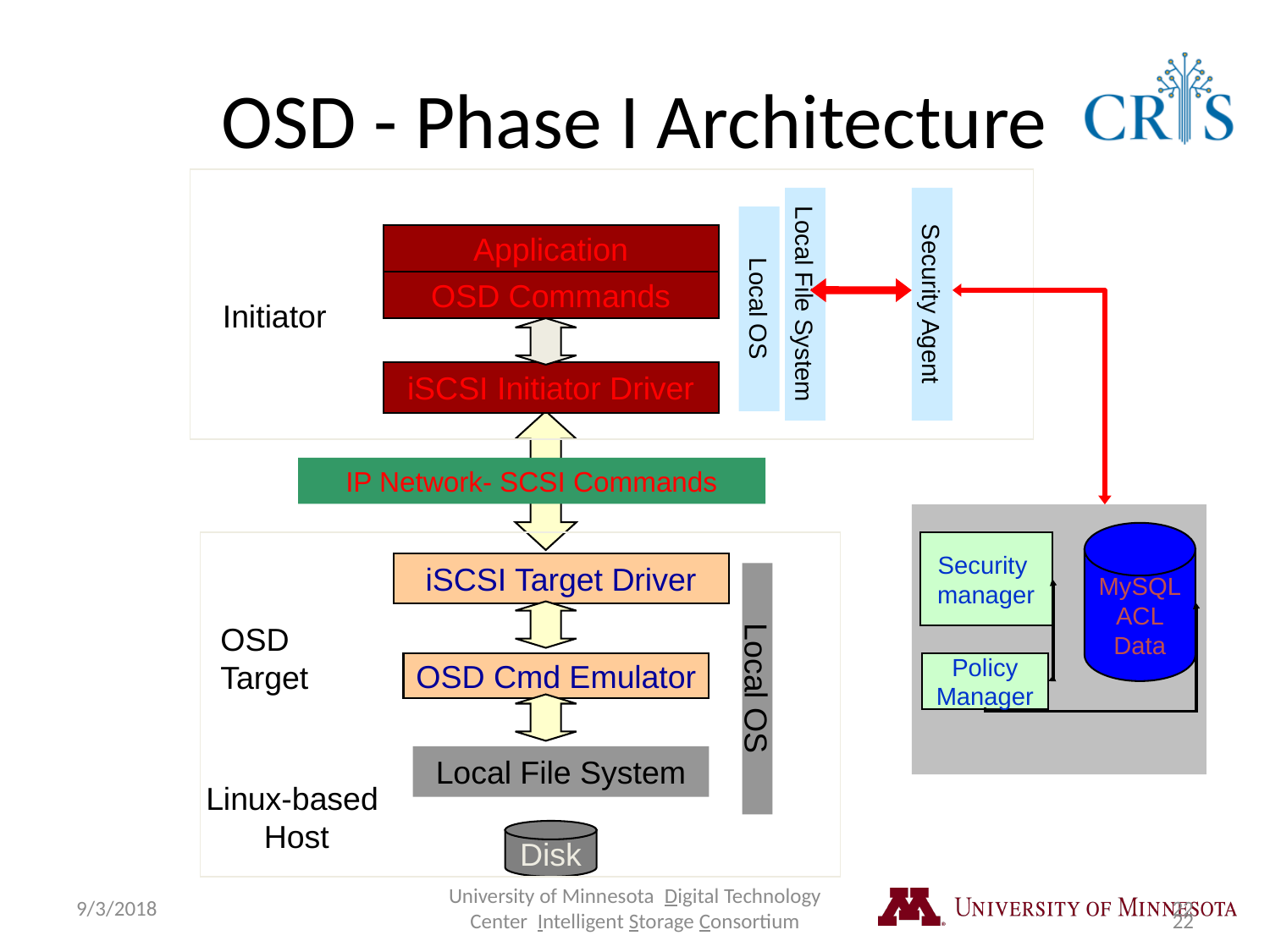

# OSD - Phase I Architecture

Local File System
Security Agent
Local OS
Application
OSD Commands
Initiator

iSCSI Initiator Driver

IP Network- SCSI Commands

MySQL
ACL
Data

Security
manager
iSCSI Target Driver
Local OS

OSD
Target
OSD Cmd Emulator
Policy
Manager

Local File System
Linux-based
Host
Disk
9/3/2018
University of Minnesota  Digital Technology Center  Intelligent Storage Consortium
22